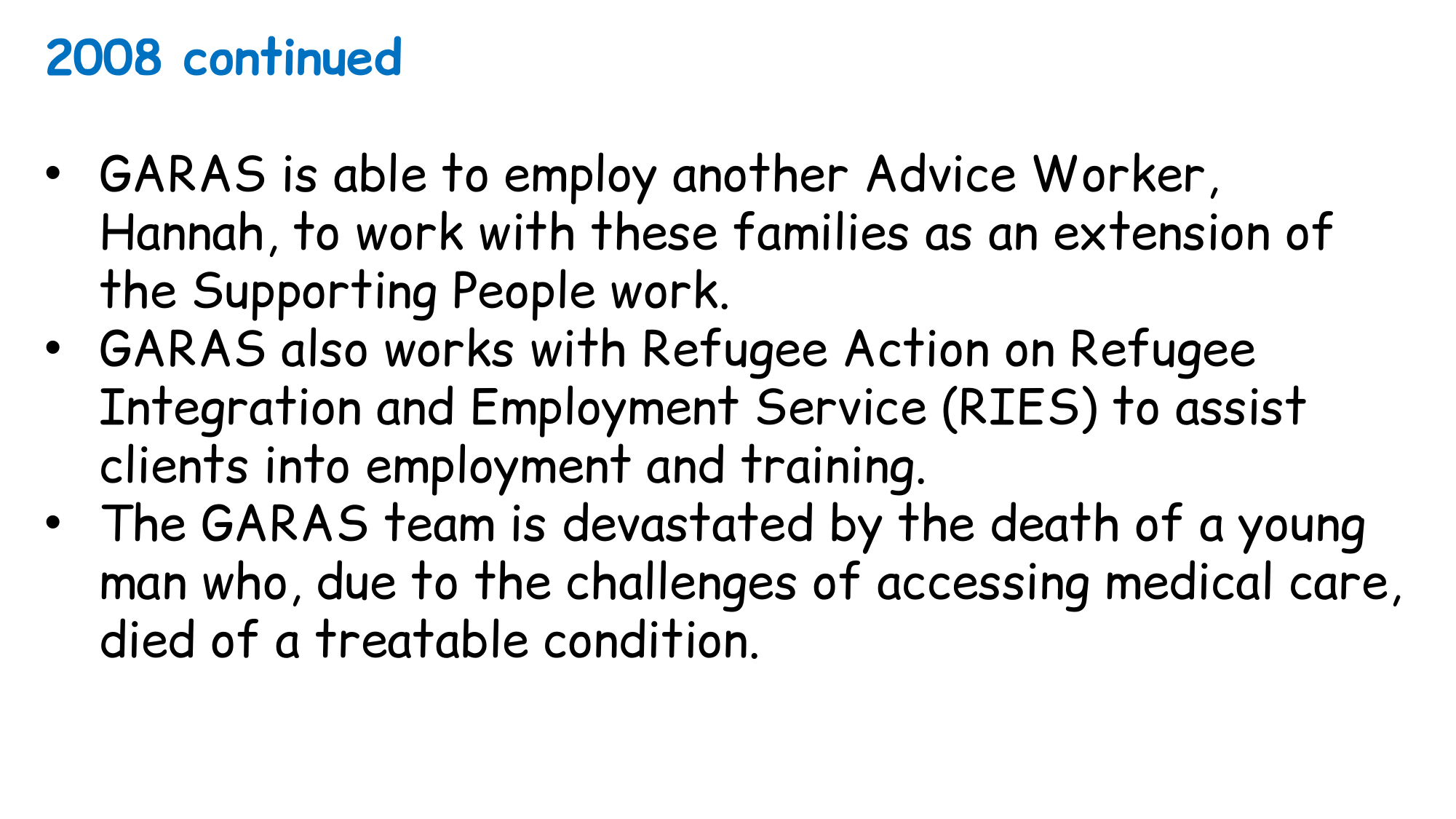

2008 continued

GARAS is able to employ another Advice Worker, Hannah, to work with these families as an extension of the Supporting People work.
GARAS also works with Refugee Action on Refugee Integration and Employment Service (RIES) to assist clients into employment and training.
The GARAS team is devastated by the death of a young man who, due to the challenges of accessing medical care, died of a treatable condition.